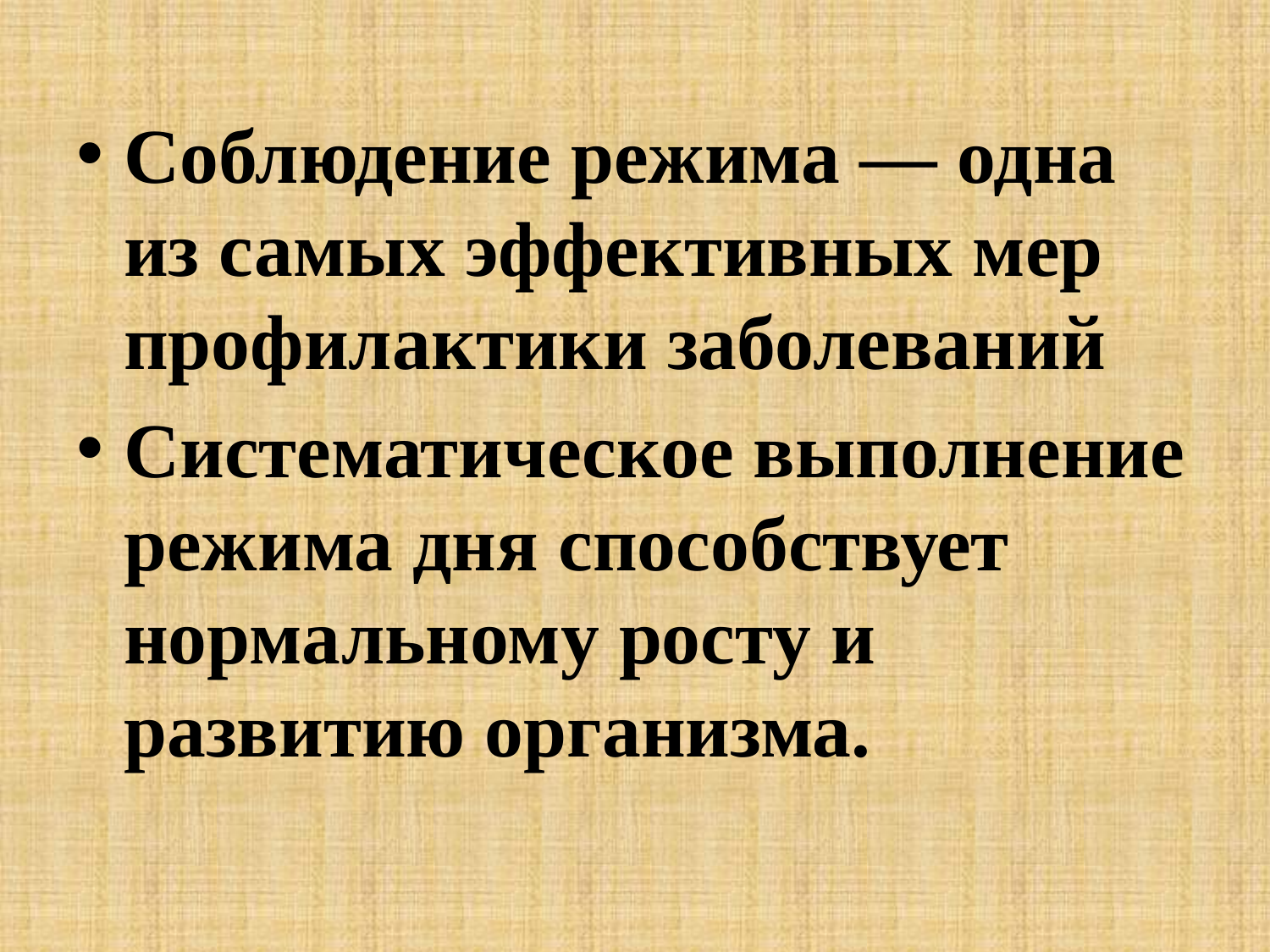

#
Соблюдение режима — одна из самых эффективных мер профилактики заболеваний
Систематическое выполнение режима дня способствует нормальному росту и развитию организма.